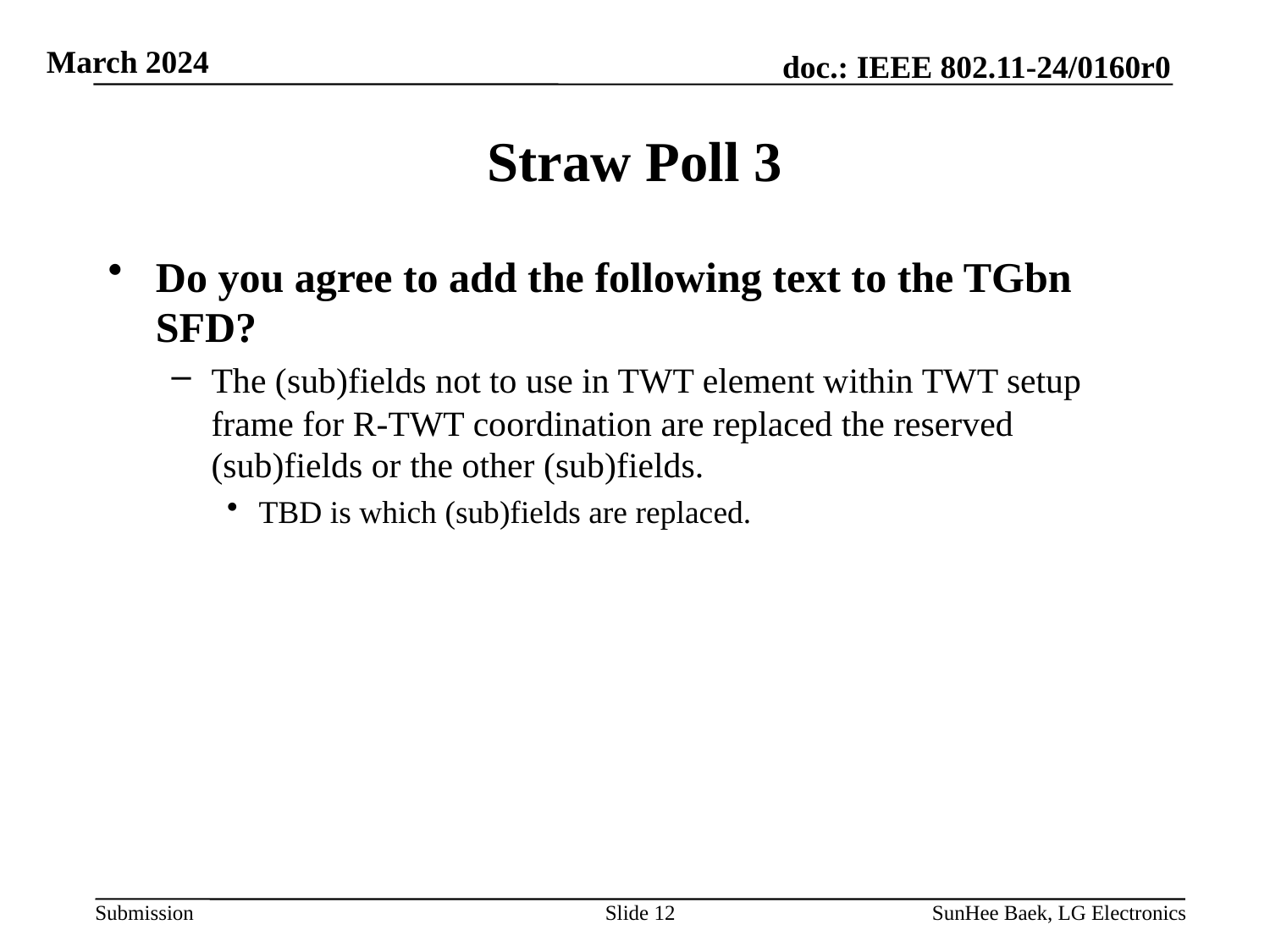

# Straw Poll 3
Do you agree to add the following text to the TGbn SFD?
The (sub)fields not to use in TWT element within TWT setup frame for R-TWT coordination are replaced the reserved (sub)fields or the other (sub)fields.
TBD is which (sub)fields are replaced.
Slide 12
SunHee Baek, LG Electronics